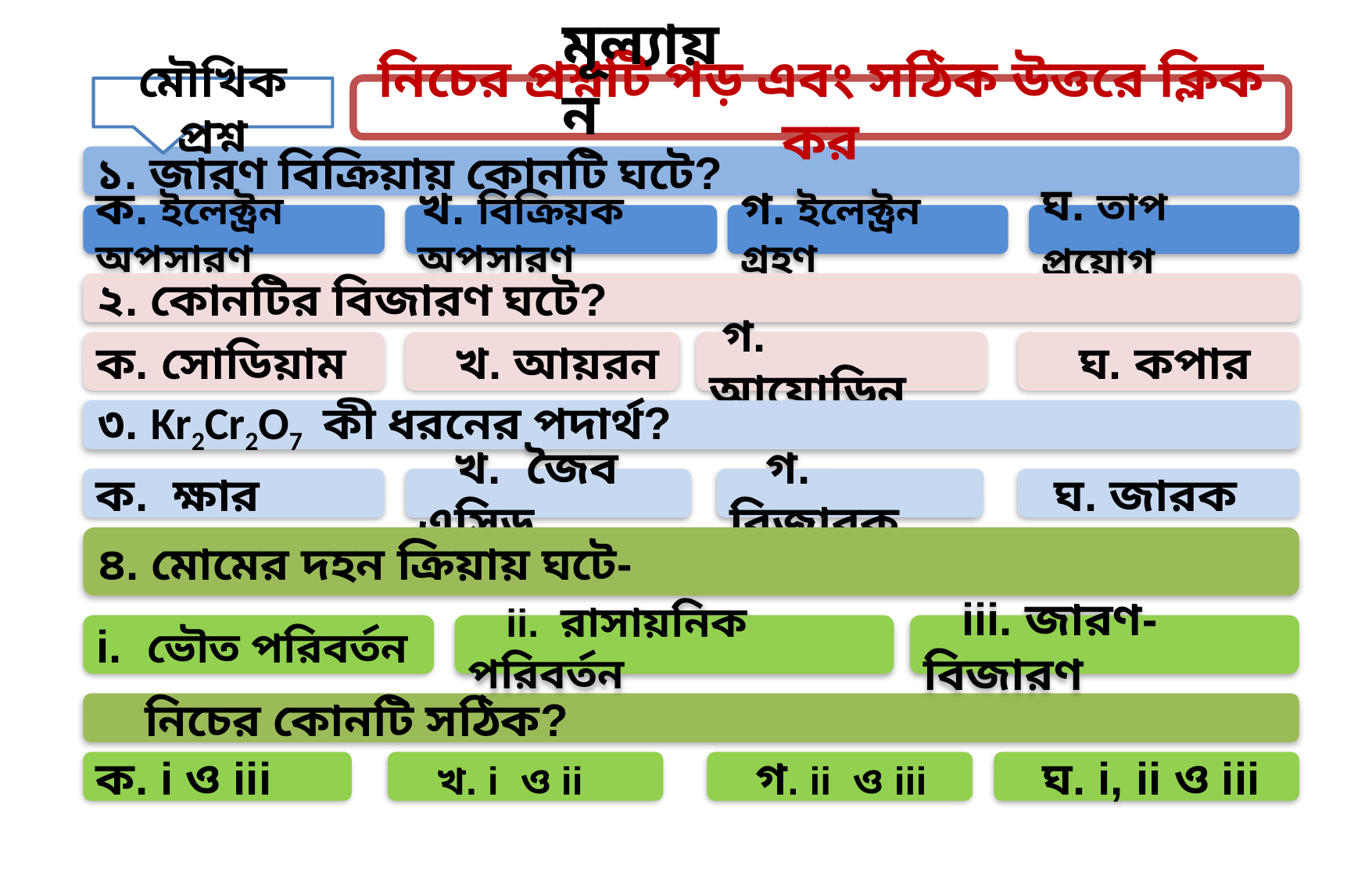

মূল্যায়ন

মৌখিক প্রশ্ন

নিচের প্রশ্নটি পড় এবং সঠিক উত্তরে ক্লিক কর
১. জারণ বিক্রিয়ায় কোনটি ঘটে?
ক. ইলেক্ট্রন অপসারণ
খ. বিক্রিয়ক অপসারণ
গ. ইলেক্ট্রন গ্রহণ
ঘ. তাপ প্রয়োগ
২. কোনটির বিজারণ ঘটে?
ক. সোডিয়াম
   খ. আয়রন
 গ. আয়োডিন
    ঘ. কপার
৩. Kr2Cr2O7  কী ধরনের পদার্থ?
ক.  ক্ষার
   খ.  জৈব এসিড
   গ. বিজারক
  ঘ. জারক
৪. মোমের দহন ক্রিয়ায় ঘটে-
i.  ভৌত পরিবর্তন
   ii.  রাসায়নিক পরিবর্তন
   iii. জারণ-বিজারণ
    নিচের কোনটি সঠিক?
ক. i ও iii
   খ. i  ও ii
   গ. ii  ও iii
   ঘ. i, ii ও iii